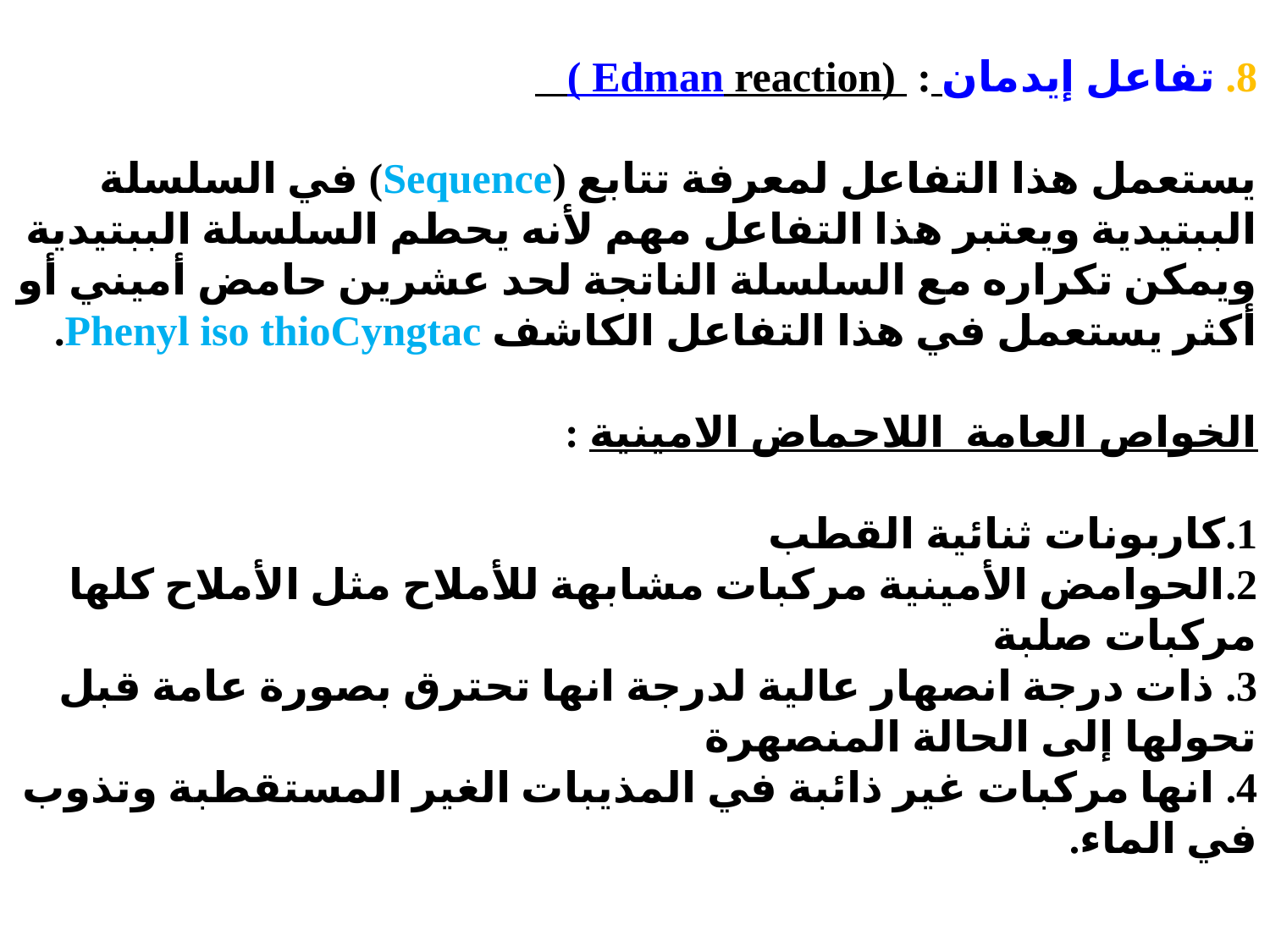

8. تفاعل إيدمان :  ( Edman reaction)

يستعمل هذا التفاعل لمعرفة تتابع (Sequence) في السلسلة الببتيدية ويعتبر هذا التفاعل مهم لأنه يحطم السلسلة الببتيدية ويمكن تكراره مع السلسلة الناتجة لحد عشرين حامض أميني أو أكثر يستعمل في هذا التفاعل الكاشف Phenyl iso thioCyngtac.

الخواص العامة  اللاحماض الامينية :

1.كاربونات ثنائية القطب
2.الحوامض الأمينية مركبات مشابهة للأملاح مثل الأملاح كلها مركبات صلبة
3. ذات درجة انصهار عالية لدرجة انها تحترق بصورة عامة قبل تحولها إلى الحالة المنصهرة
4. انها مركبات غير ذائبة في المذيبات الغير المستقطبة وتذوب في الماء.